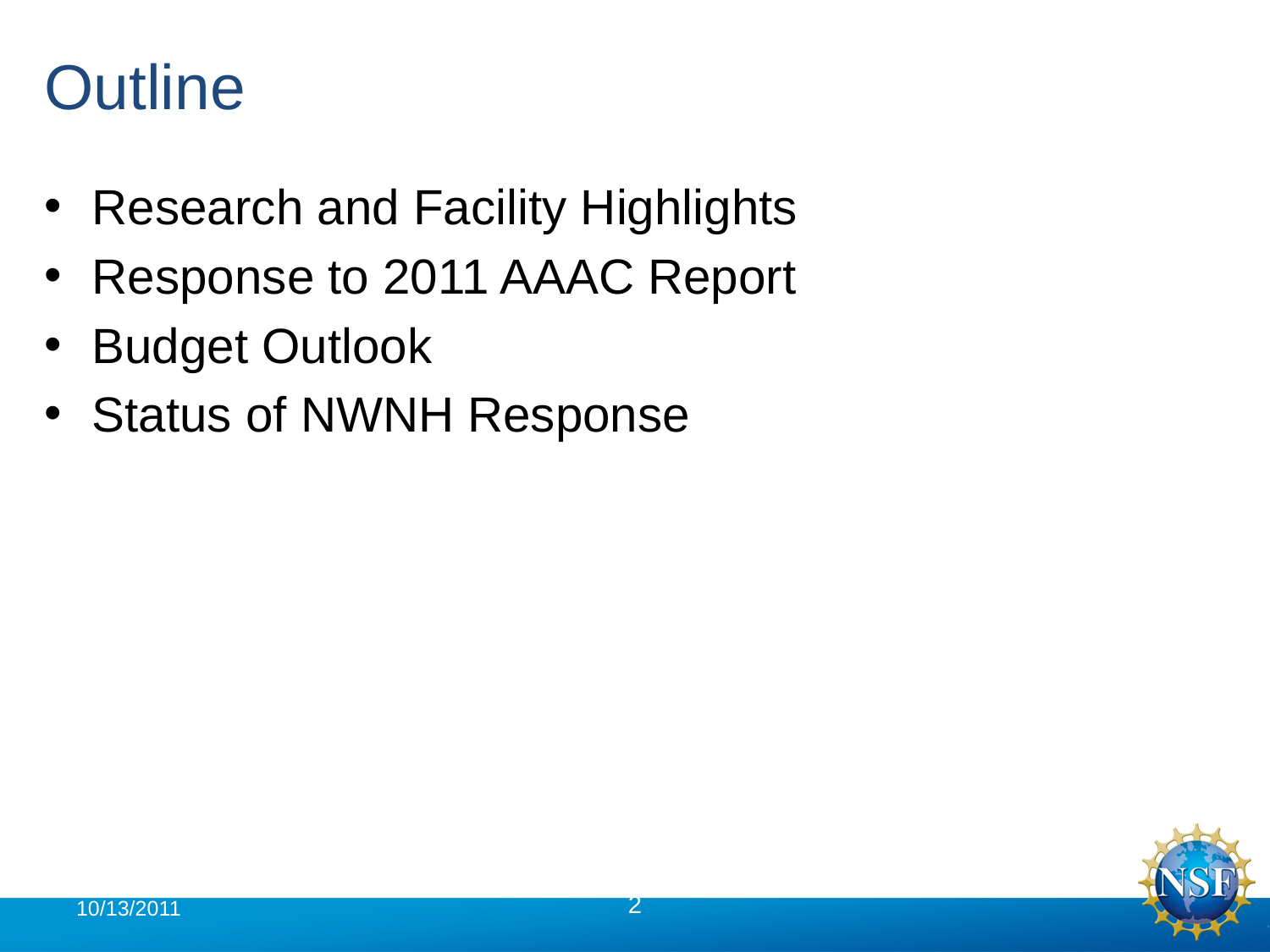

# Outline
Research and Facility Highlights
Response to 2011 AAAC Report
Budget Outlook
Status of NWNH Response
10/13/2011
2